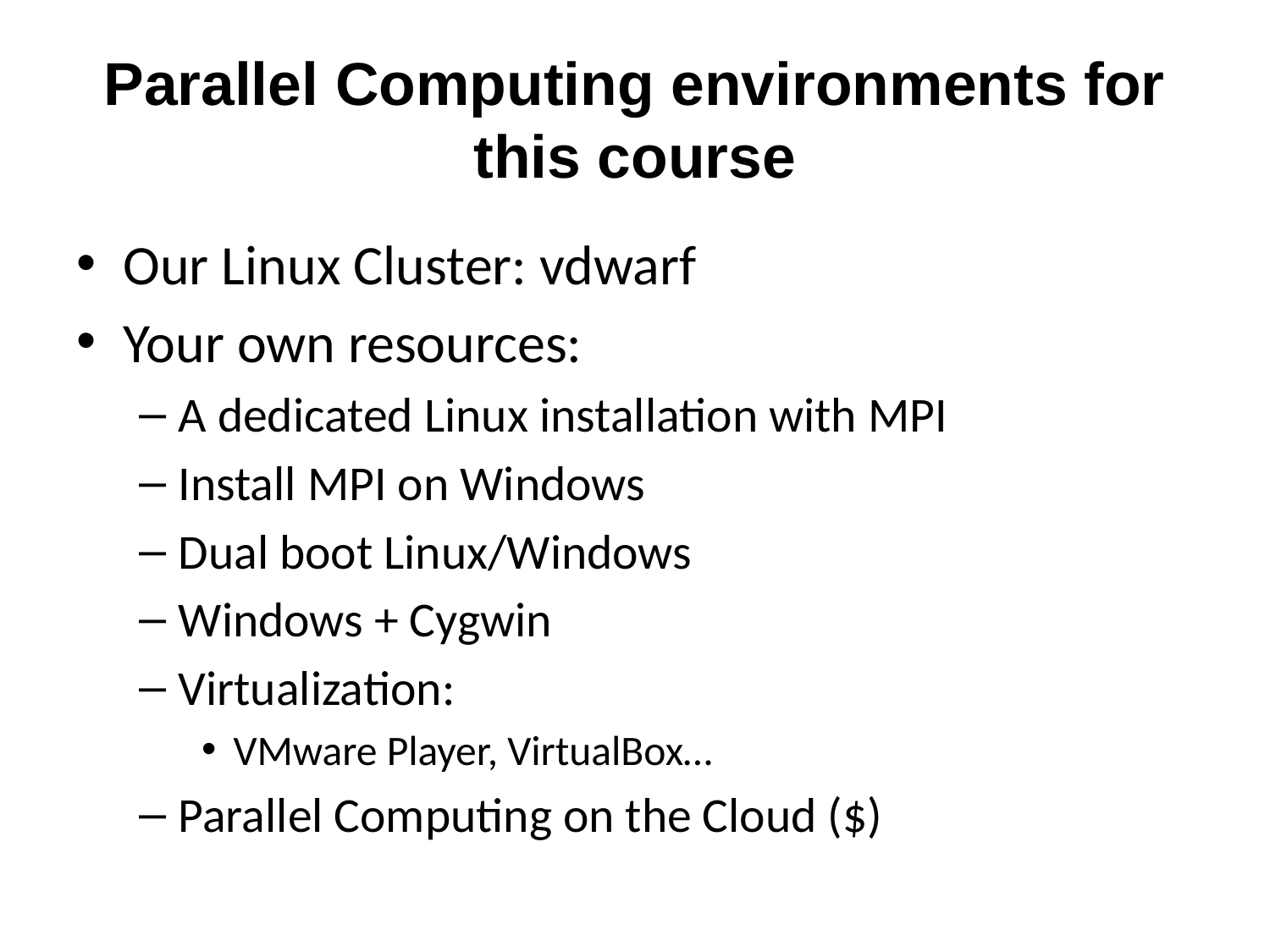

# Parallel Computing environments for this course
Our Linux Cluster: vdwarf
Your own resources:
A dedicated Linux installation with MPI
Install MPI on Windows
Dual boot Linux/Windows
Windows + Cygwin
Virtualization:
VMware Player, VirtualBox…
Parallel Computing on the Cloud ($)